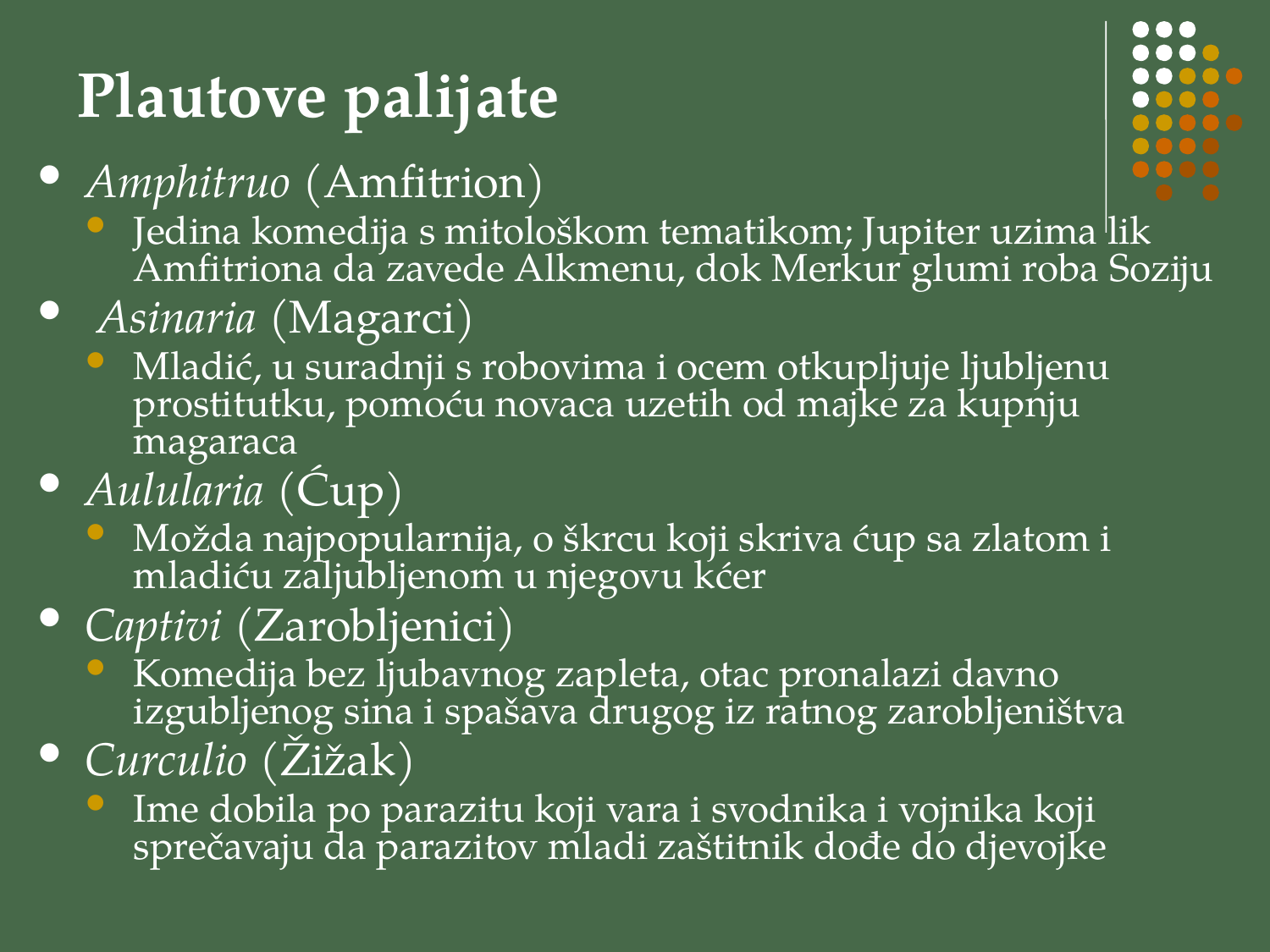

# Plautove palijate
Amphitruo (Amfitrion)
Jedina komedija s mitološkom tematikom; Jupiter uzima lik Amfitriona da zavede Alkmenu, dok Merkur glumi roba Soziju
 Asinaria (Magarci)
Mladić, u suradnji s robovima i ocem otkupljuje ljubljenu prostitutku, pomoću novaca uzetih od majke za kupnju magaraca
Aulularia (Ćup)
Možda najpopularnija, o škrcu koji skriva ćup sa zlatom i mladiću zaljubljenom u njegovu kćer
Captivi (Zarobljenici)
Komedija bez ljubavnog zapleta, otac pronalazi davno izgubljenog sina i spašava drugog iz ratnog zarobljeništva
Curculio (Žižak)
Ime dobila po parazitu koji vara i svodnika i vojnika koji sprečavaju da parazitov mladi zaštitnik dođe do djevojke